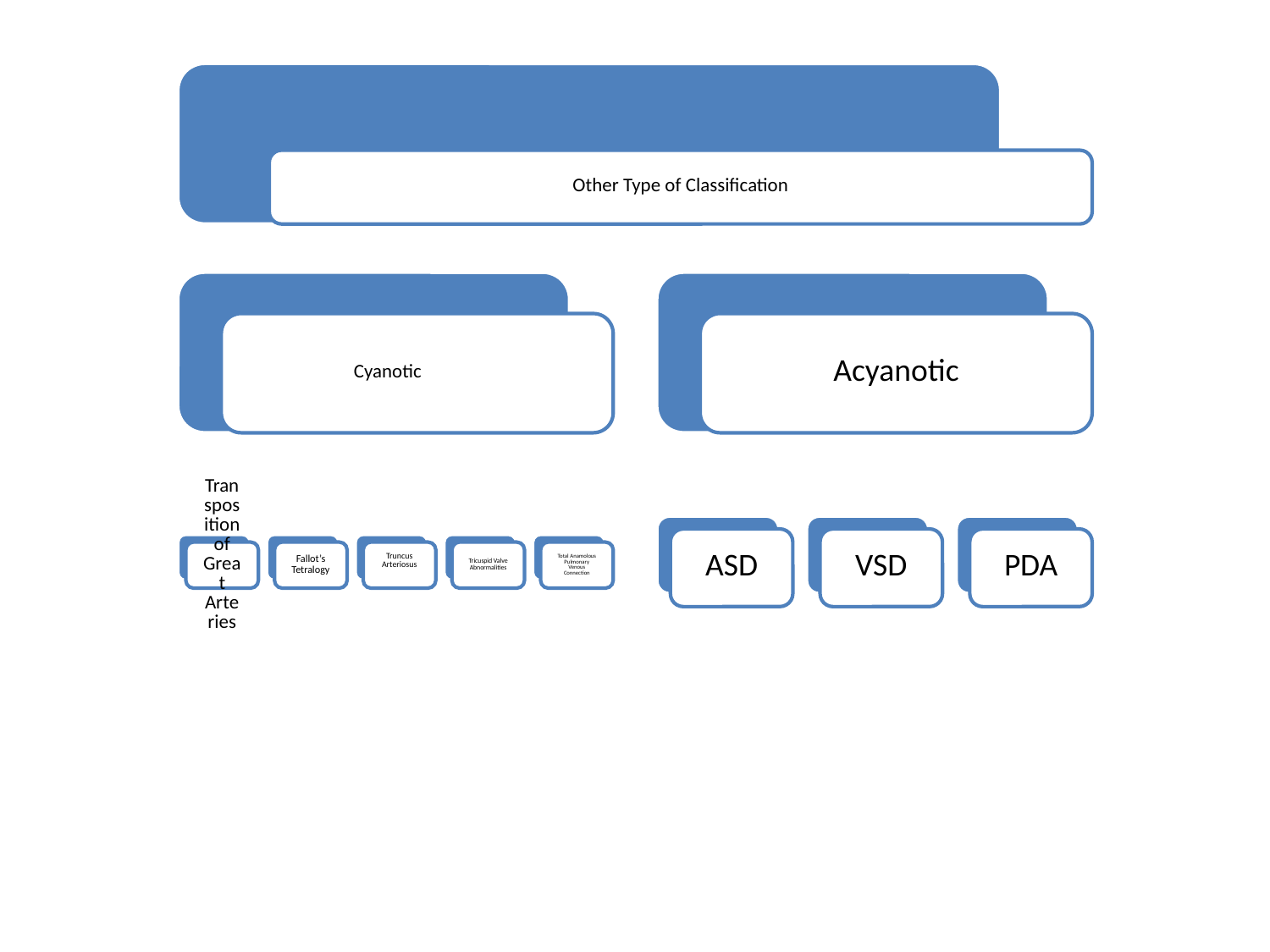

#
Other Type of Classification
Cyanotic
Transposition of Great Arteries
Fallot’s Tetralogy
Acyanotic
ASD
VSD
PDA
Truncus Arteriosus
Tricuspid Valve Abnormalities
Total Anamolous Pulmonary Venous Connection